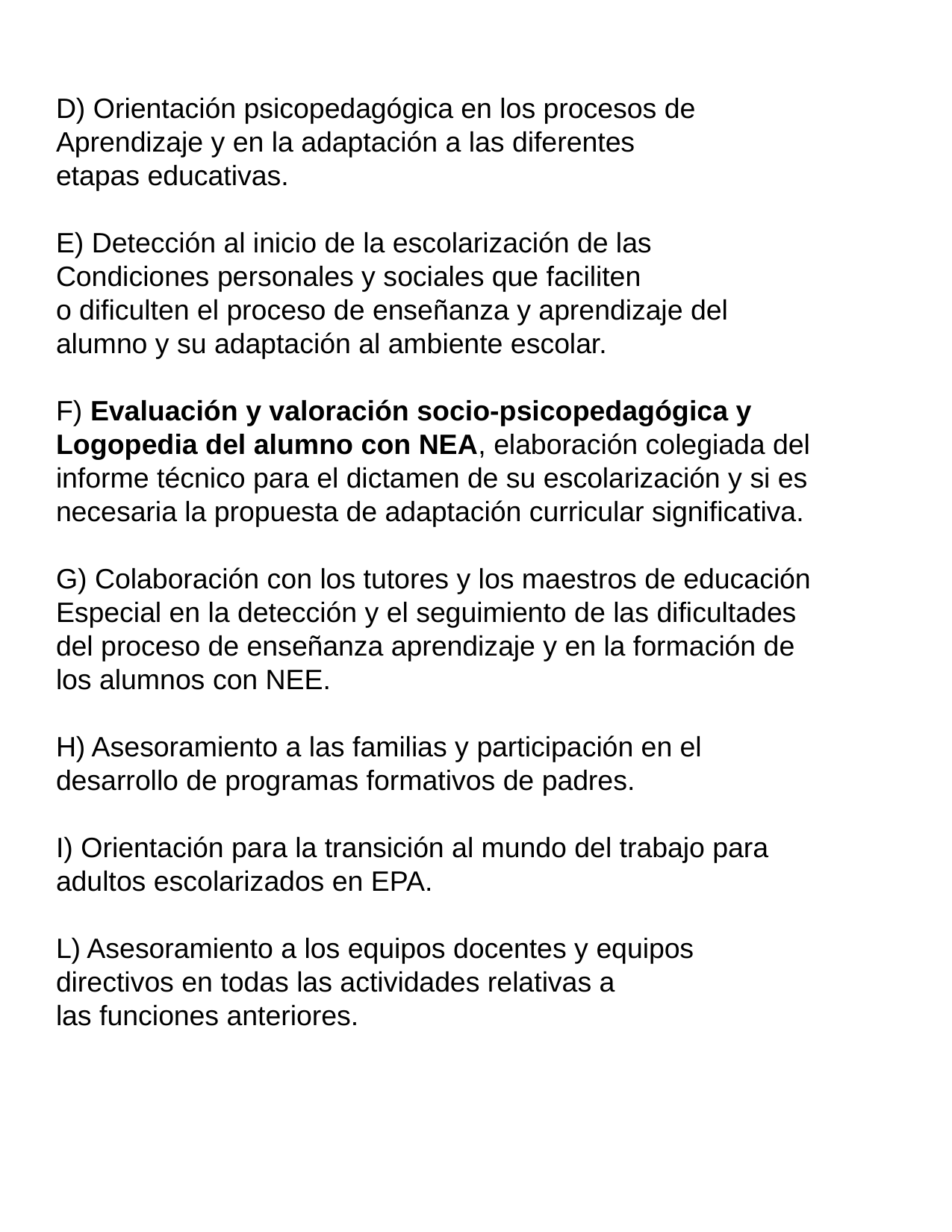

D) Orientación psicopedagógica en los procesos de Aprendizaje y en la adaptación a las diferentes
etapas educativas.
E) Detección al inicio de la escolarización de las Condiciones personales y sociales que faciliten
o dificulten el proceso de enseñanza y aprendizaje del alumno y su adaptación al ambiente escolar.
F) Evaluación y valoración socio-psicopedagógica y Logopedia del alumno con NEA, elaboración colegiada del informe técnico para el dictamen de su escolarización y si es necesaria la propuesta de adaptación curricular significativa.
G) Colaboración con los tutores y los maestros de educación Especial en la detección y el seguimiento de las dificultades del proceso de enseñanza aprendizaje y en la formación de los alumnos con NEE.
H) Asesoramiento a las familias y participación en el desarrollo de programas formativos de padres.
I) Orientación para la transición al mundo del trabajo para adultos escolarizados en EPA.
L) Asesoramiento a los equipos docentes y equipos directivos en todas las actividades relativas a
las funciones anteriores.